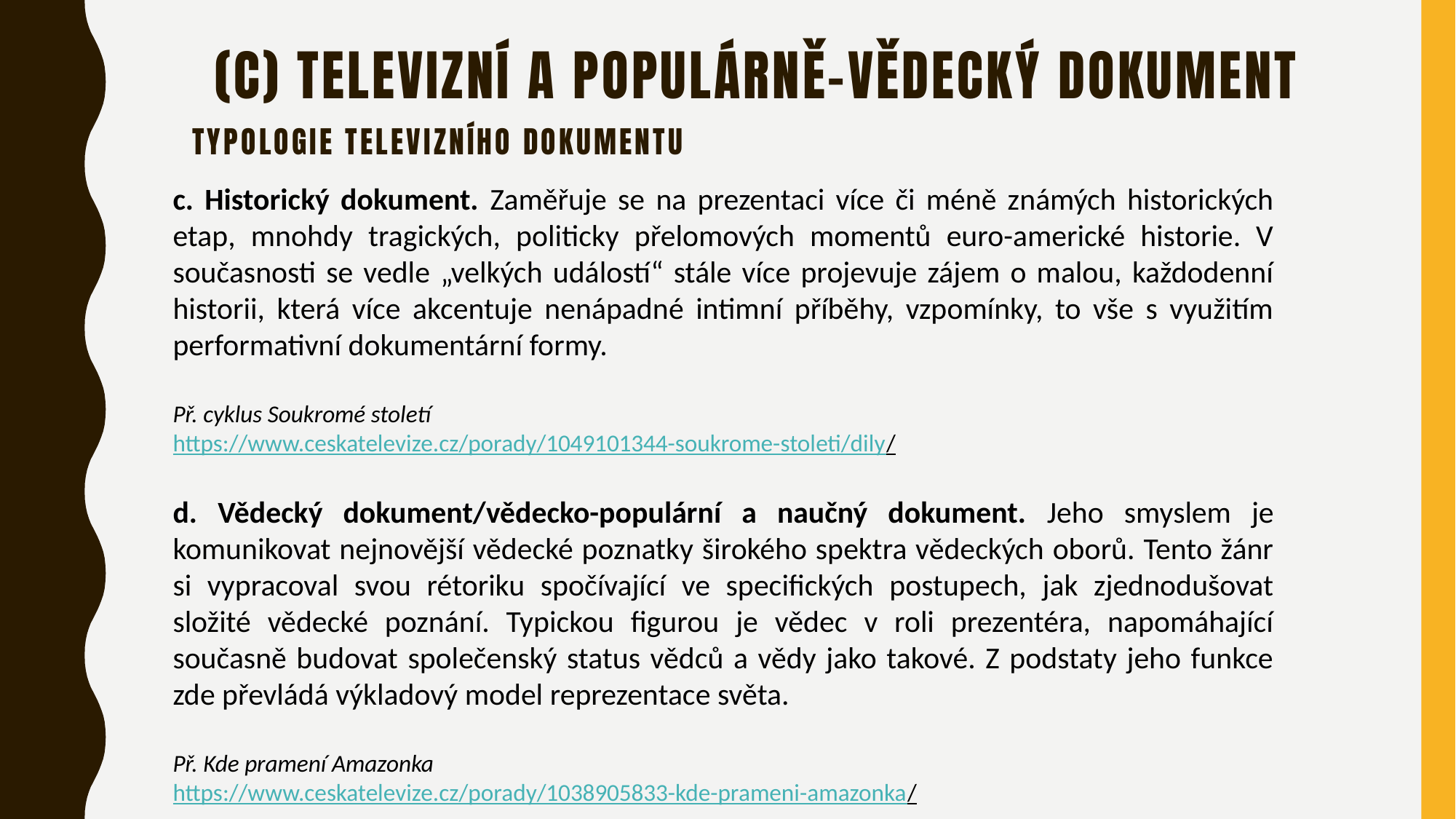

# (c) Televizní a populárně-vědecký dokument

Typologie televizního dokumentu
c. Historický dokument. Zaměřuje se na prezentaci více či méně známých historických etap, mnohdy tragických, politicky přelomových momentů euro-americké historie. V současnosti se vedle „velkých událostí“ stále více projevuje zájem o malou, každodenní historii, která více akcentuje nenápadné intimní příběhy, vzpomínky, to vše s využitím performativní dokumentární formy.

Př. cyklus Soukromé století
https://www.ceskatelevize.cz/porady/1049101344-soukrome-stoleti/dily/

d. Vědecký dokument/vědecko-populární a naučný dokument. Jeho smyslem je komunikovat nejnovější vědecké poznatky širokého spektra vědeckých oborů. Tento žánr si vypracoval svou rétoriku spočívající ve specifických postupech, jak zjednodušovat složité vědecké poznání. Typickou figurou je vědec v roli prezentéra, napomáhající současně budovat společenský status vědců a vědy jako takové. Z podstaty jeho funkce zde převládá výkladový model reprezentace světa.

Př. Kde pramení Amazonka
https://www.ceskatelevize.cz/porady/1038905833-kde-prameni-amazonka/